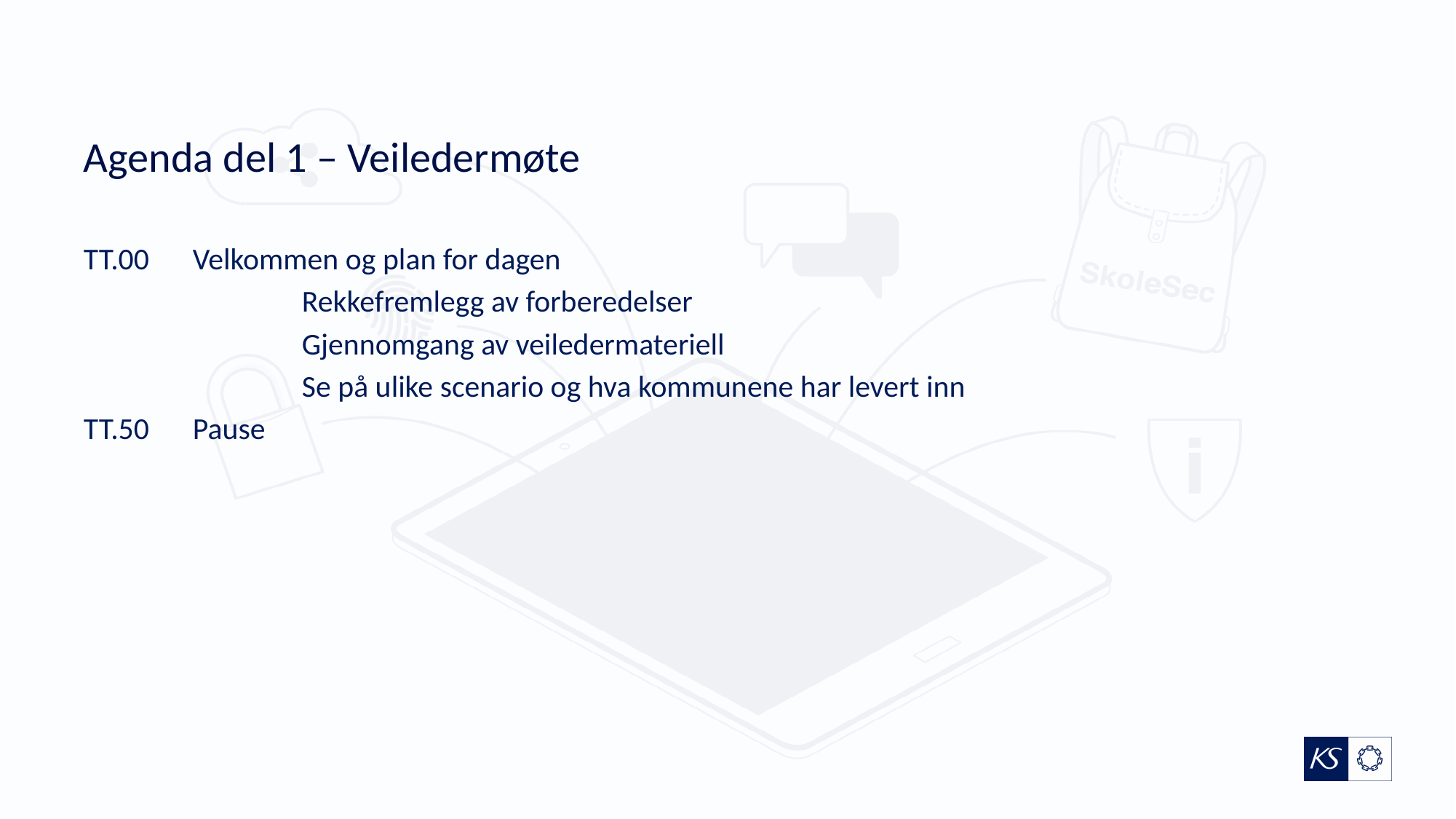

# Agenda del 1 – Veiledermøte
TT.00	Velkommen og plan for dagen
		Rekkefremlegg av forberedelser
		Gjennomgang av veiledermateriell
		Se på ulike scenario og hva kommunene har levert inn
TT.50	Pause